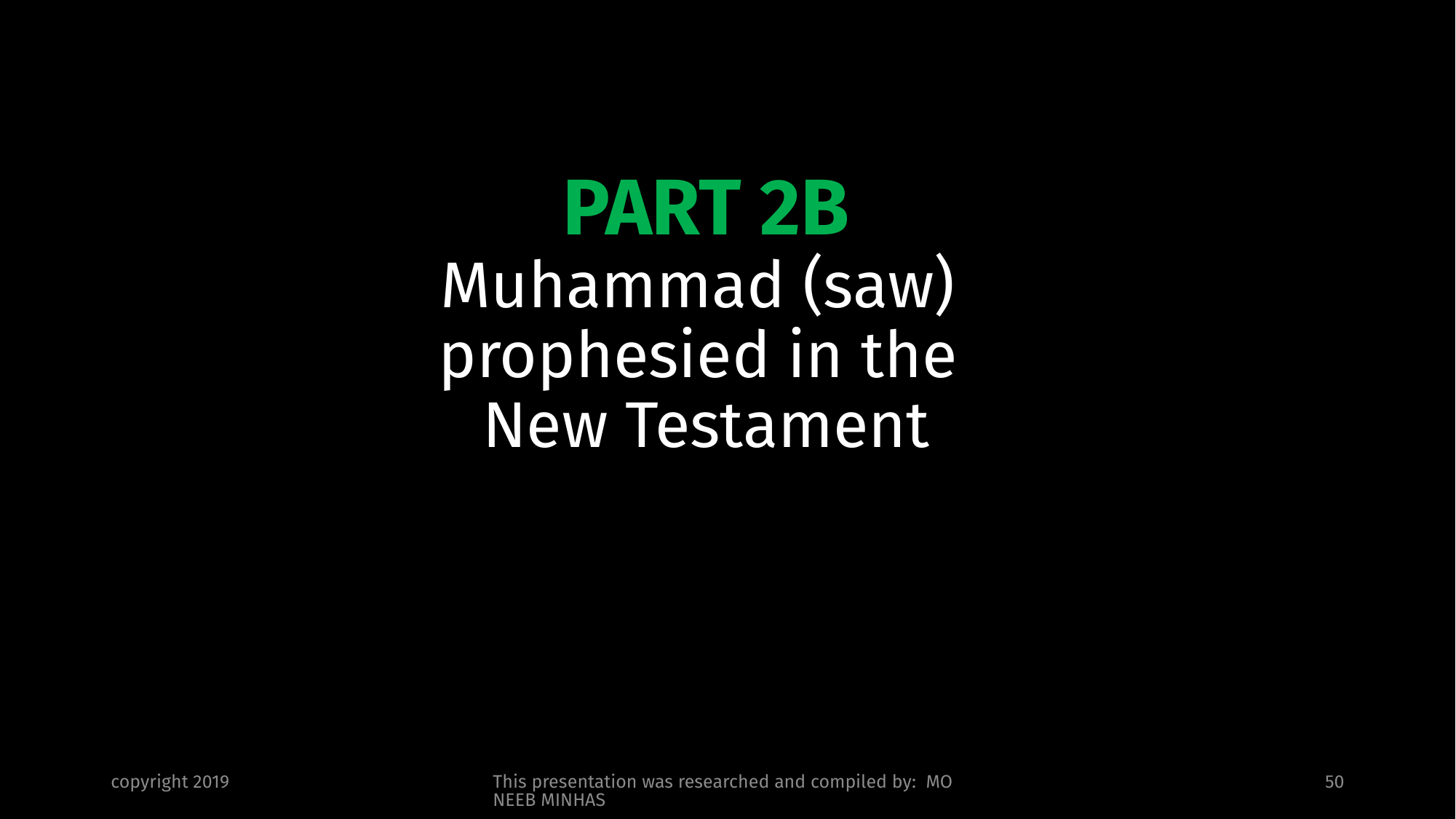

PART 2B
Muhammad (saw)
prophesied in the
New Testament
copyright 2019
This presentation was researched and compiled by:  MONEEB MINHAS
50